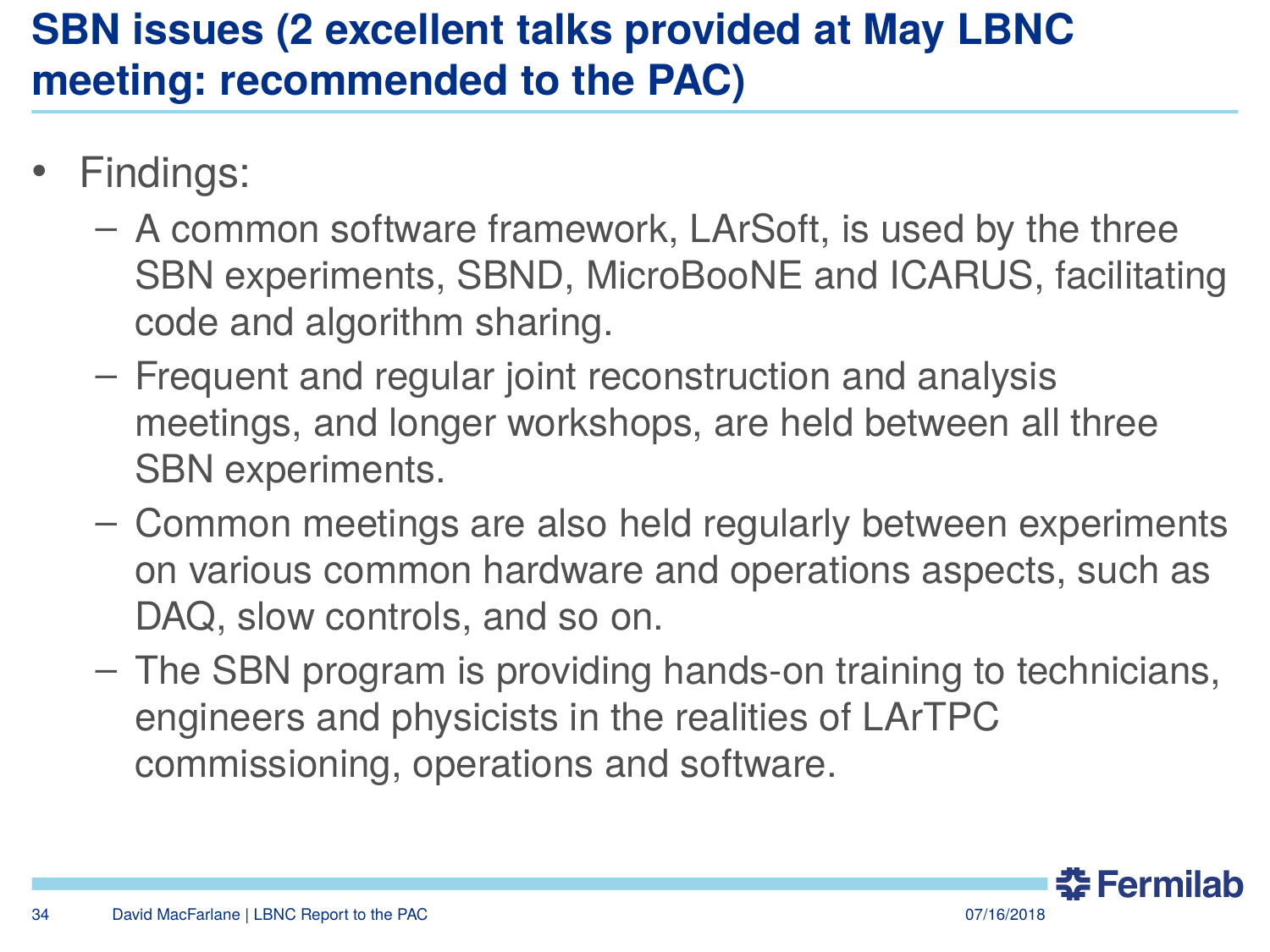

# SBN issues (2 excellent talks provided at May LBNC meeting: recommended to the PAC)
Findings:
A common software framework, LArSoft, is used by the three SBN experiments, SBND, MicroBooNE and ICARUS, facilitating code and algorithm sharing.
Frequent and regular joint reconstruction and analysis meetings, and longer workshops, are held between all three SBN experiments.
Common meetings are also held regularly between experiments on various common hardware and operations aspects, such as DAQ, slow controls, and so on.
The SBN program is providing hands-on training to technicians, engineers and physicists in the realities of LArTPC commissioning, operations and software.

34
David MacFarlane | LBNC Report to the PAC
07/16/2018